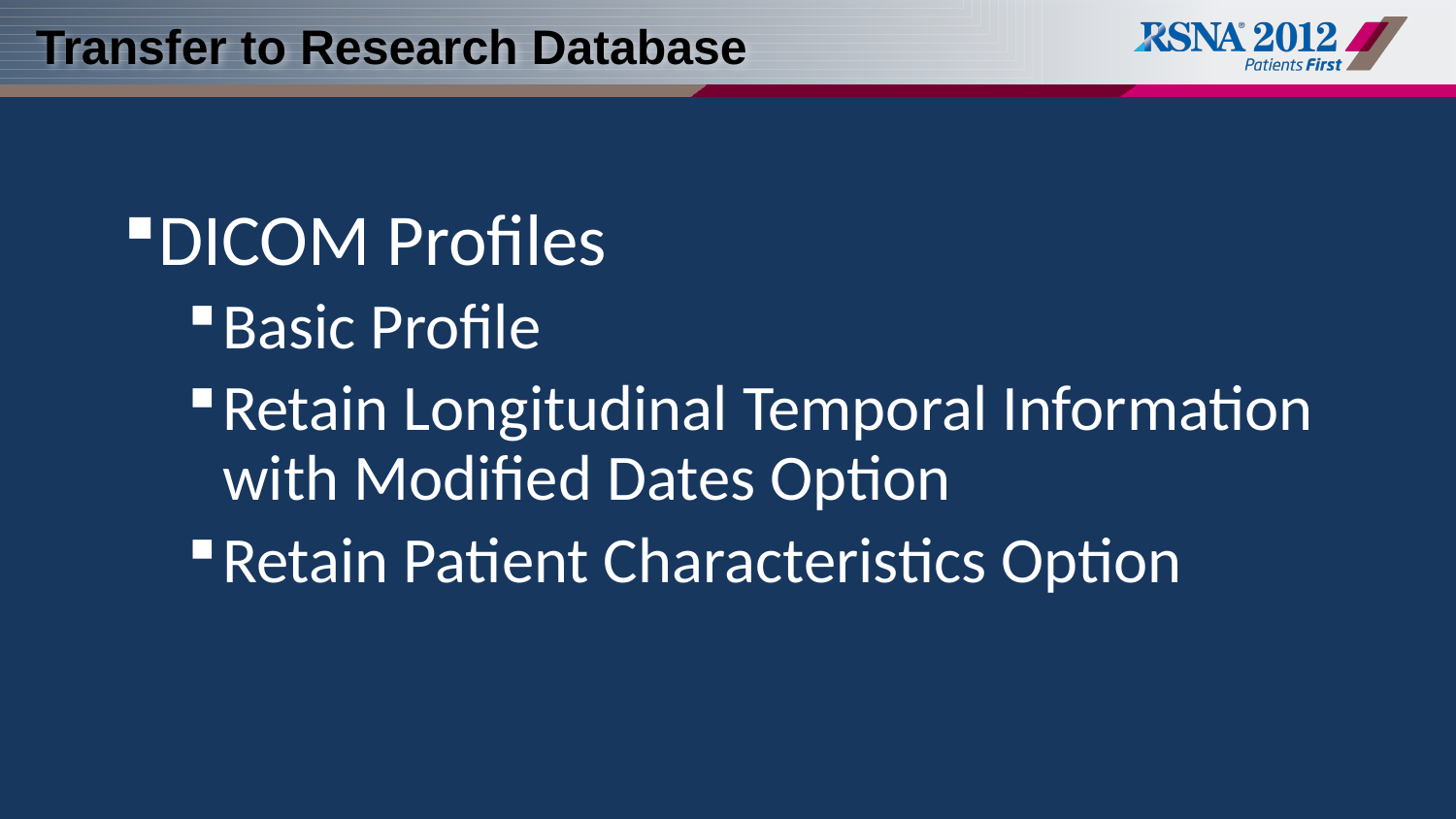

# Transfer to Research Database
DICOM Profiles
Basic Profile
Retain Longitudinal Temporal Information with Modified Dates Option
Retain Patient Characteristics Option